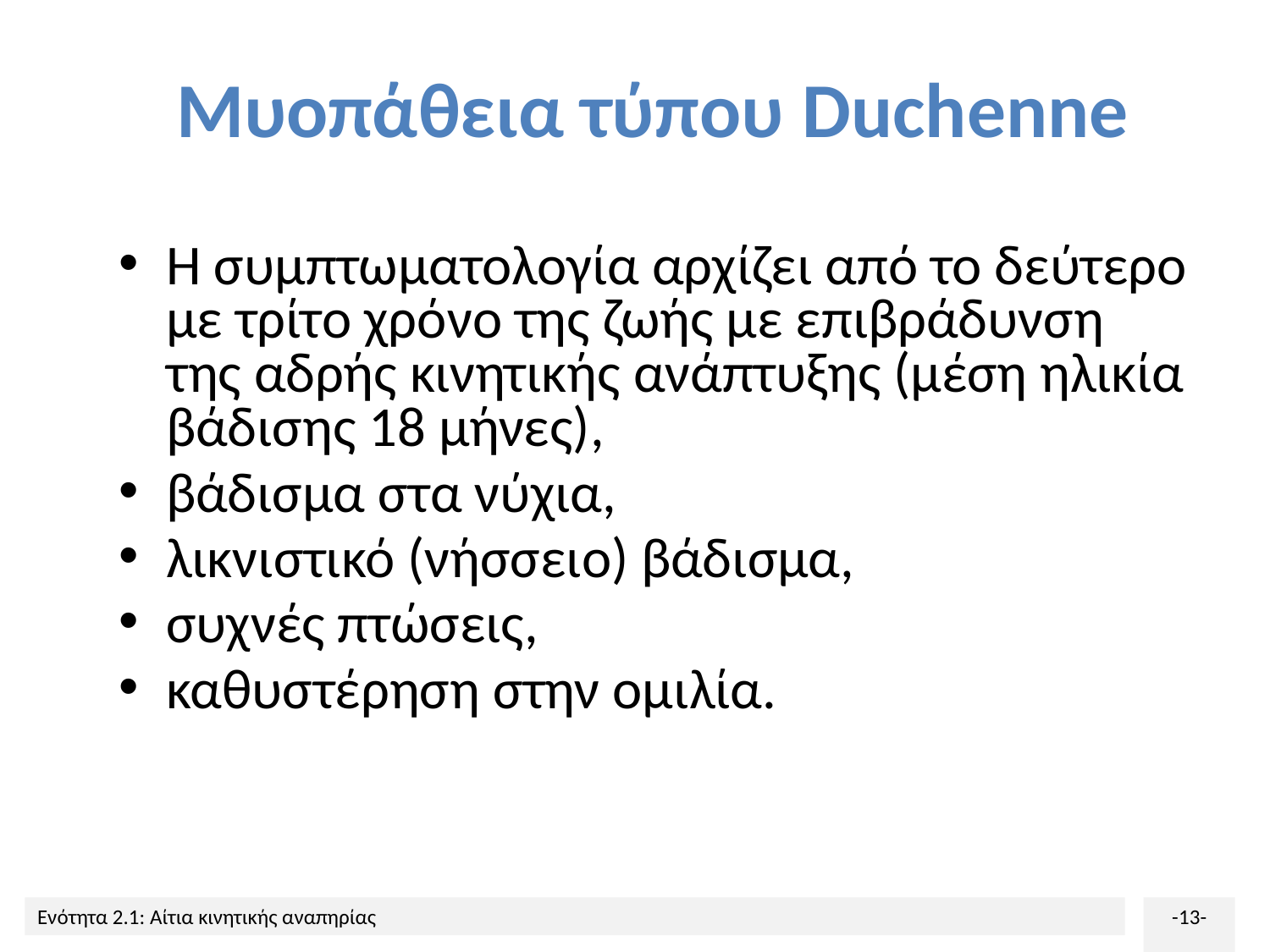

# Μυοπάθεια τύπου Duchenne
H συμπτωματολογία αρχίζει από το δεύτερο με τρίτο χρόνο της ζωής με επιβράδυνση της αδρής κινητικής ανάπτυξης (μέση ηλικία βάδισης 18 μήνες),
βάδισμα στα νύχια,
λικνιστικό (νήσσειο) βάδισμα,
συχνές πτώσεις,
καθυστέρηση στην ομιλία.